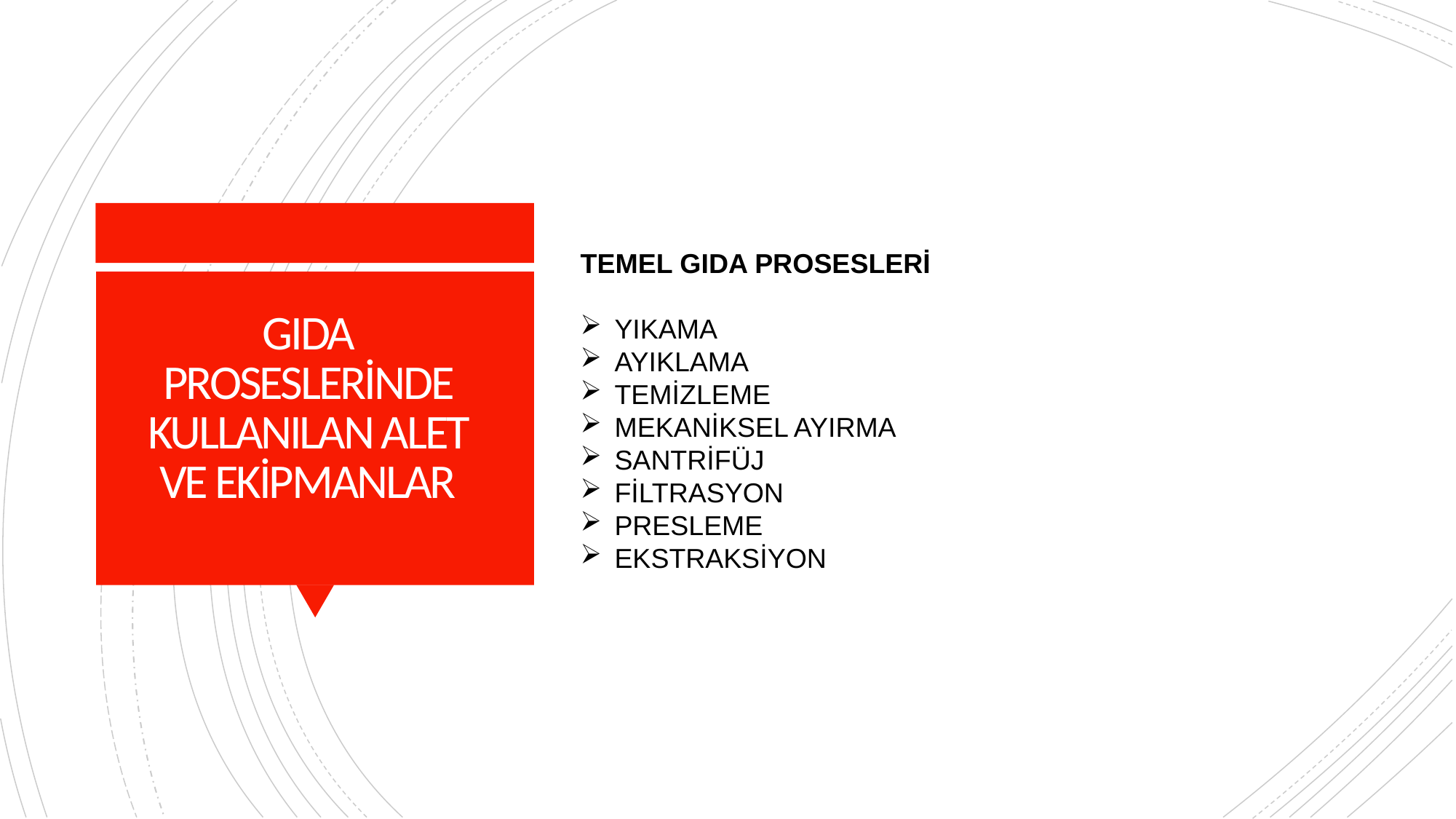

TEMEL GIDA PROSESLERİ

YIKAMA
AYIKLAMA
TEMİZLEME
MEKANİKSEL AYIRMA
SANTRİFÜJ
FİLTRASYON
PRESLEME
EKSTRAKSİYON
# GIDA PROSESLERİNDE KULLANILAN ALET VE EKİPMANLAR